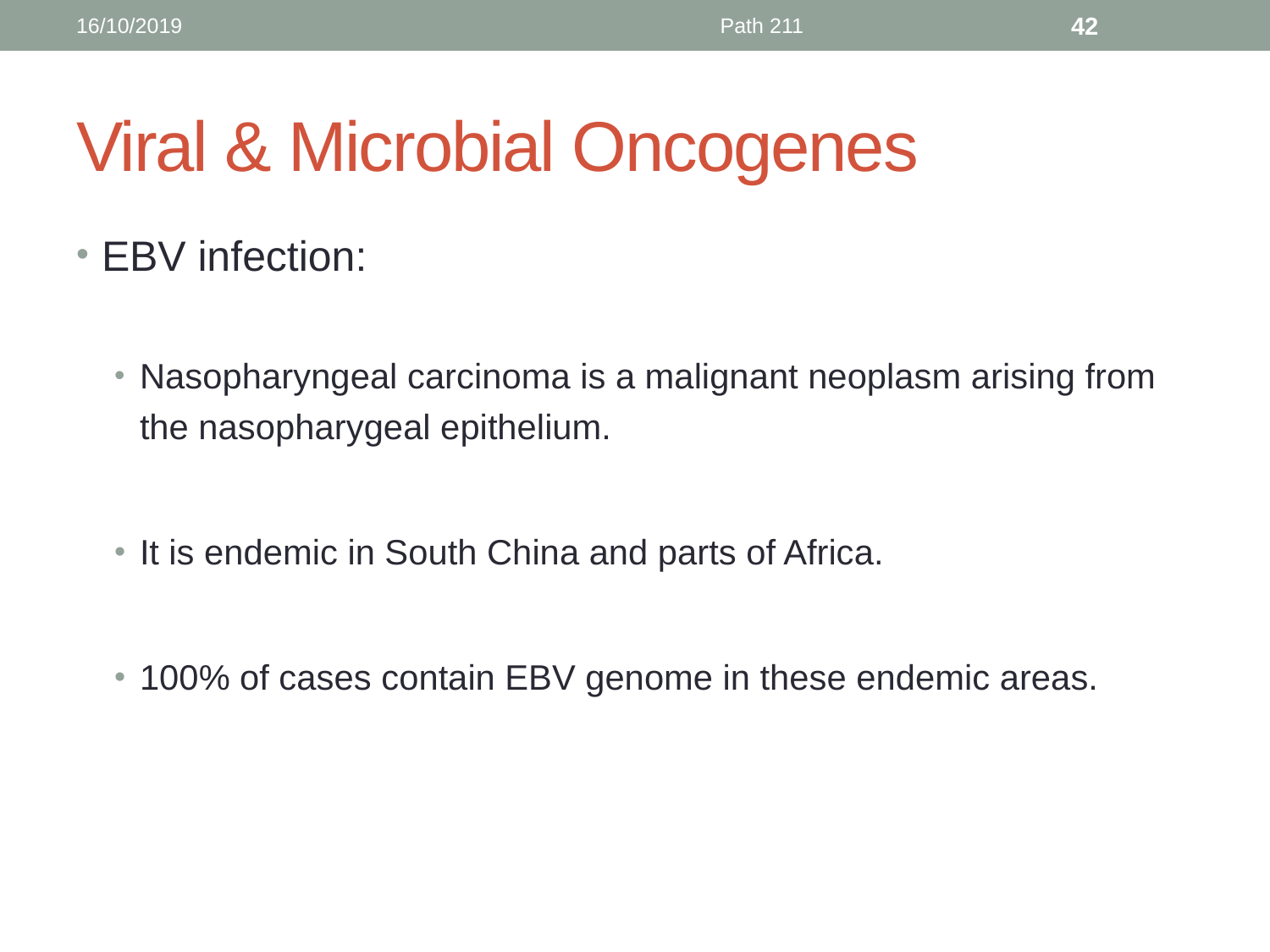

16/10/2019
Path 211
42
# Viral & Microbial Oncogenes
EBV infection:

Nasopharyngeal carcinoma is a malignant neoplasm arising from the nasopharygeal epithelium.

It is endemic in South China and parts of Africa.

100% of cases contain EBV genome in these endemic areas.